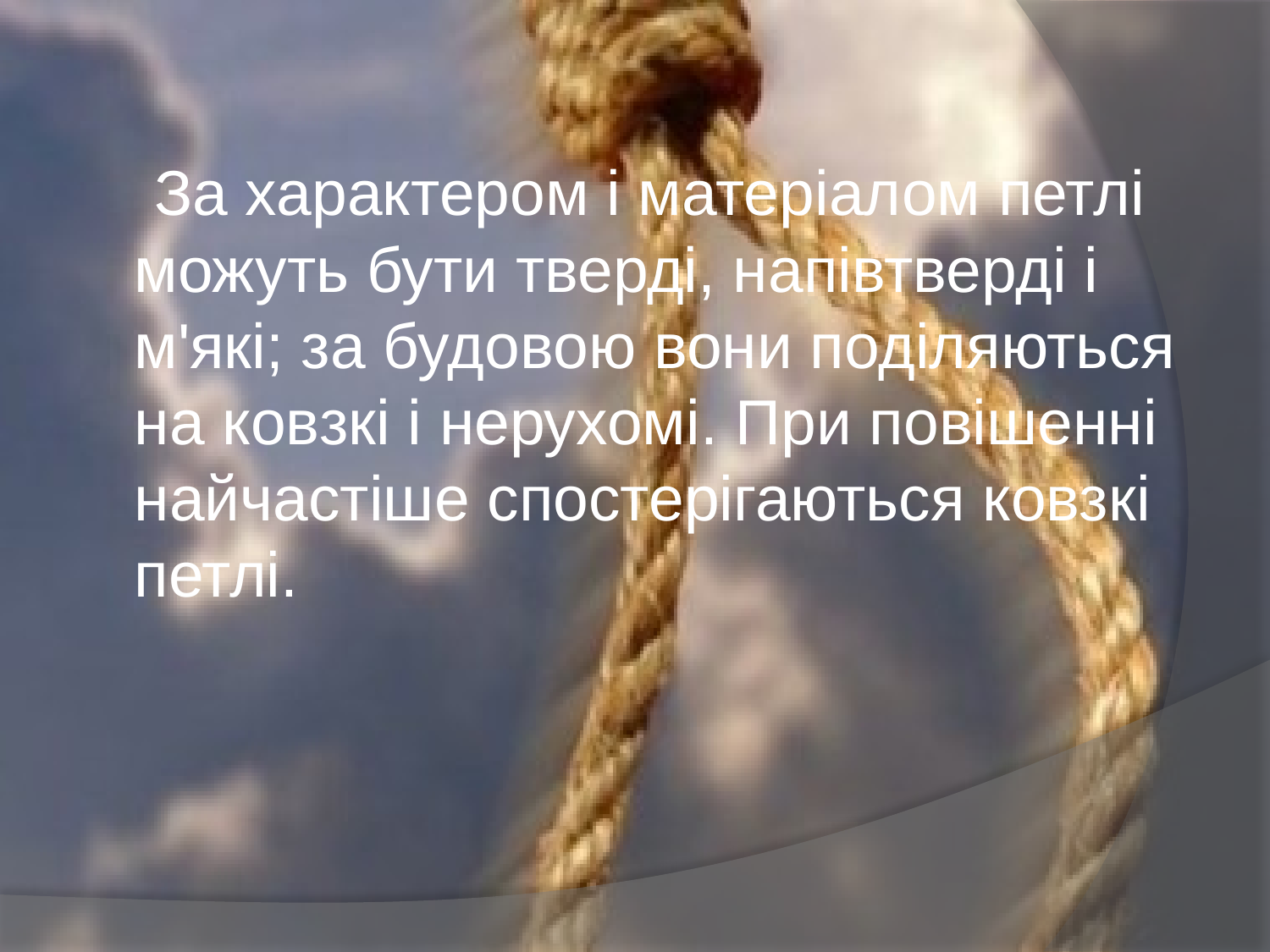

За характером і матеріалом петлі можуть бути тверді, напівтверді і м'які; за будовою вони поділяються на ковзкі і нерухомі. При повішенні найчастіше спостерігаються ковзкі петлі.